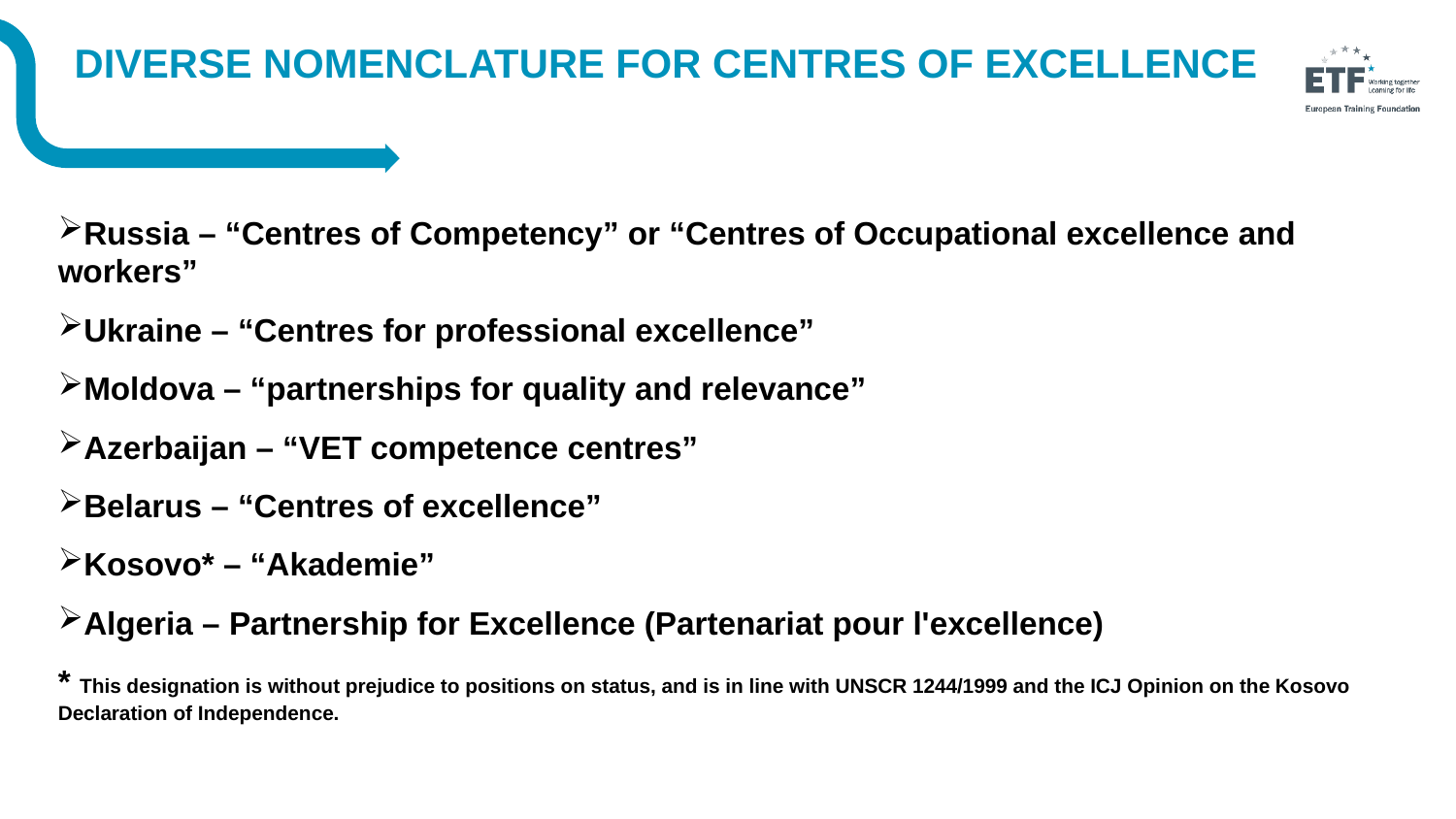

# Diverse nomenclature for centres of excellence
Russia – “Centres of Competency” or “Centres of Occupational excellence and workers”
Ukraine – “Centres for professional excellence”
Moldova – “partnerships for quality and relevance”
Azerbaijan – “VET competence centres”
Belarus – “Centres of excellence”
Kosovo* – “Akademie”
Algeria – Partnership for Excellence (Partenariat pour l'excellence)
* This designation is without prejudice to positions on status, and is in line with UNSCR 1244/1999 and the ICJ Opinion on the Kosovo Declaration of Independence.